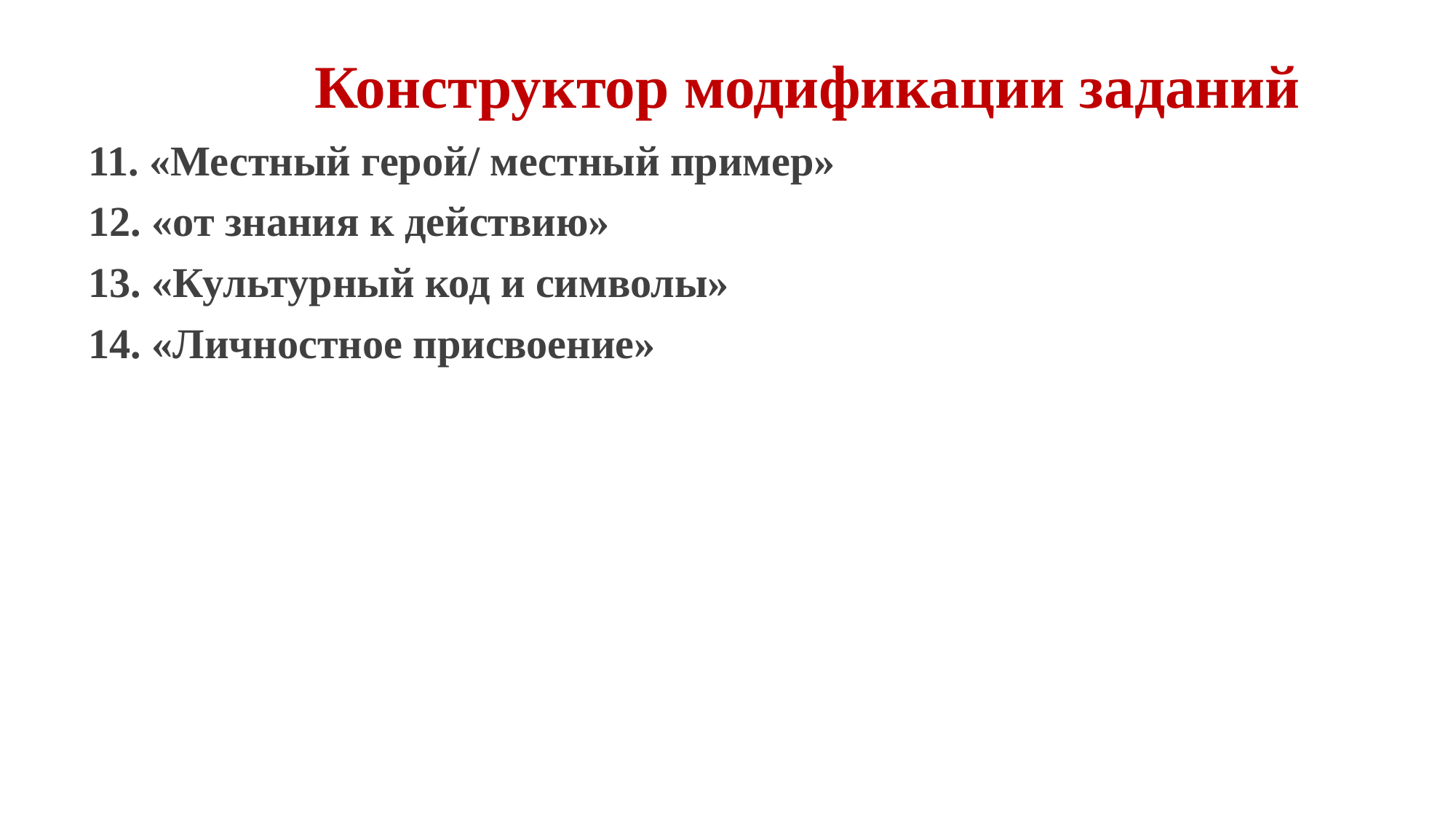

# Конструктор модификации заданий
11. «Местный герой/ местный пример»
12. «от знания к действию»
13. «Культурный код и символы»
14. «Личностное присвоение»